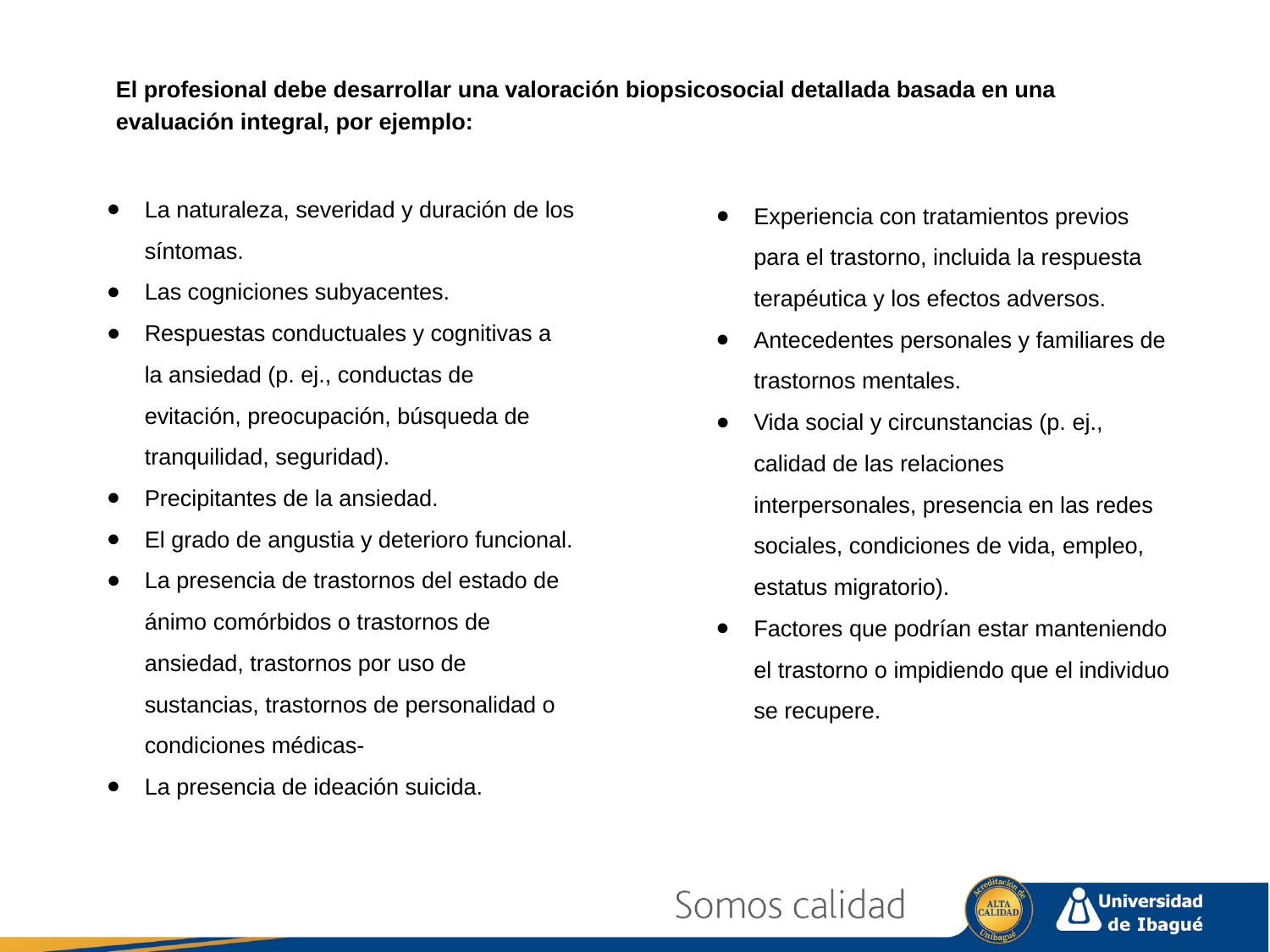

El profesional debe desarrollar una valoración biopsicosocial detallada basada en una evaluación integral, por ejemplo:

La naturaleza, severidad y duración de los síntomas.
Las cogniciones subyacentes.
Respuestas conductuales y cognitivas a la ansiedad (p. ej., conductas de evitación, preocupación, búsqueda de tranquilidad, seguridad).
Precipitantes de la ansiedad.
El grado de angustia y deterioro funcional.
La presencia de trastornos del estado de ánimo comórbidos o trastornos de ansiedad, trastornos por uso de sustancias, trastornos de personalidad o condiciones médicas-
La presencia de ideación suicida.

Experiencia con tratamientos previos para el trastorno, incluida la respuesta terapéutica y los efectos adversos.
Antecedentes personales y familiares de trastornos mentales.
Vida social y circunstancias (p. ej., calidad de las relaciones interpersonales, presencia en las redes sociales, condiciones de vida, empleo, estatus migratorio).
Factores que podrían estar manteniendo el trastorno o impidiendo que el individuo se recupere.